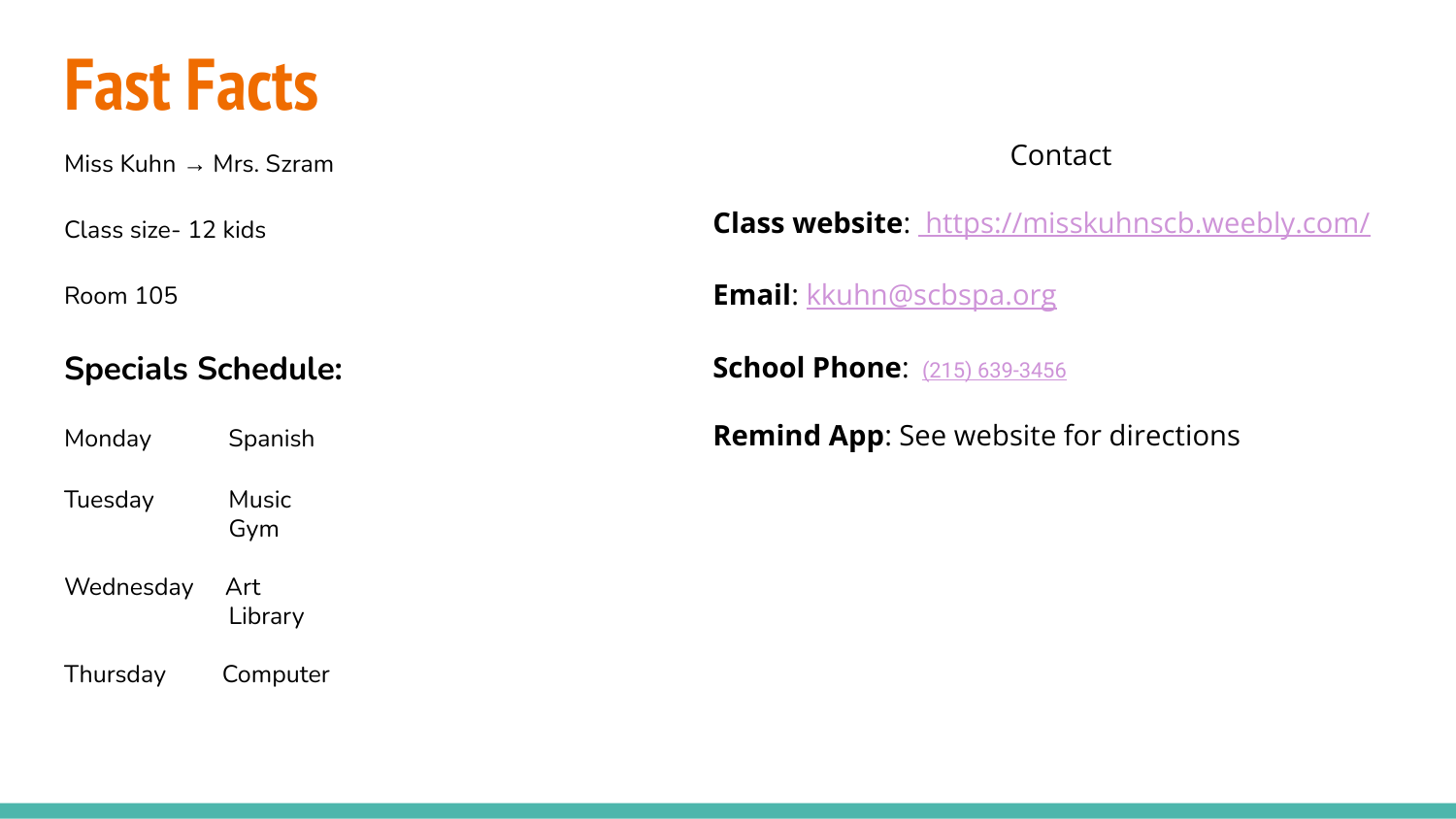

# Fast Facts
Contact

Class website:  https://misskuhnscb.weebly.com/

Email: kkuhn@scbspa.org

School Phone:  (215) 639-3456

Remind App: See website for directions
Miss Kuhn → Mrs. Szram
Class size- 12 kids
Room 105
Specials Schedule:
Monday 	   Spanish
Tuesday 	   Music
   Gym

Wednesday     Art
   Library

Thursday	  Computer